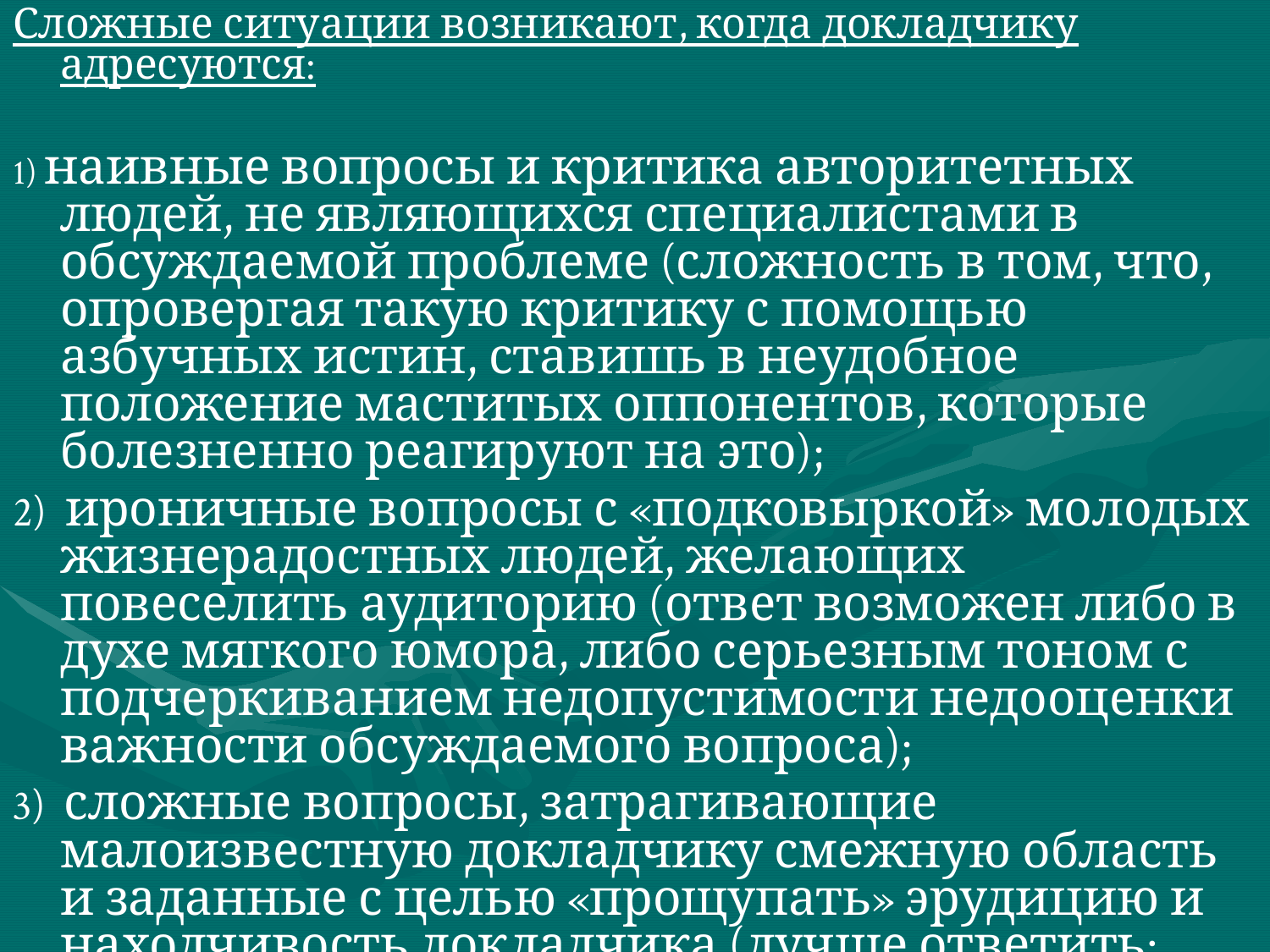

Сложные ситуации возникают, когда докладчику адресуются:

1) наивные вопросы и критика авторитетных людей, не являющихся специалистами в обсуждаемой проблеме (сложность в том, что, опровергая такую критику с помощью азбучных истин, ставишь в неудобное положение маститых оппонентов, которые болезненно реагируют на это);
2)  ироничные вопросы с «подковыркой» молодых жизнерадостных людей, желающих повеселить аудиторию (ответ возможен либо в духе мягкого юмора, либо серьезным тоном с подчеркиванием недопустимости недооценки важности обсуждаемого вопроса);
3)  сложные вопросы, затрагивающие малоизвестную докладчику смежную область и заданные с целью «прощупать» эрудицию и находчивость докладчика (лучше ответить: «Нельзя объять необъятное» или «Решение этой задачи не предусматривалось в нашем исследовании»);